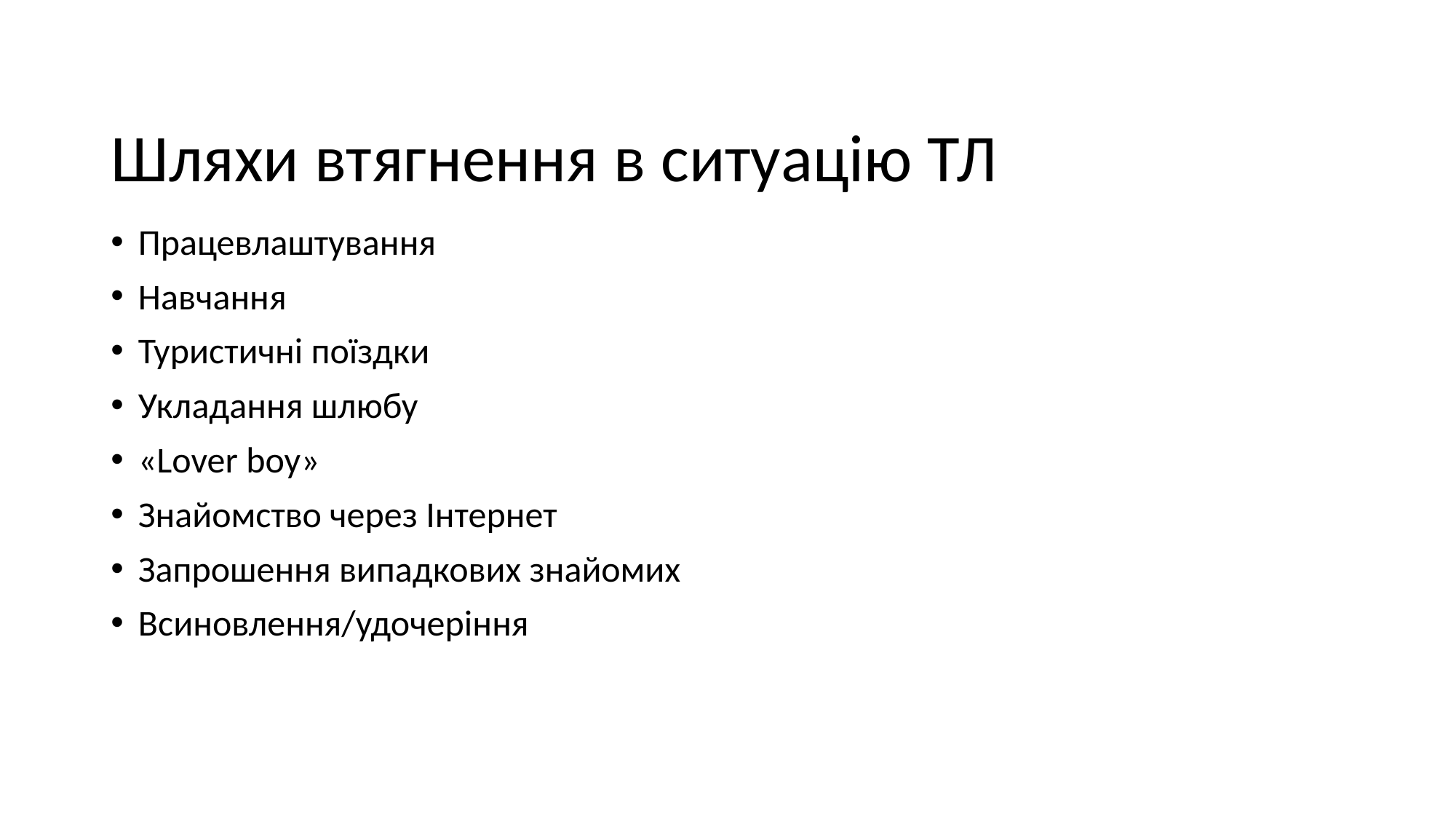

Шляхи втягнення в ситуацію ТЛ
Працевлаштування
Навчання
Туристичні поїздки
Укладання шлюбу
«Lover boy»
Знайомство через Інтернет
Запрошення випадкових знайомих
Всиновлення/удочеріння